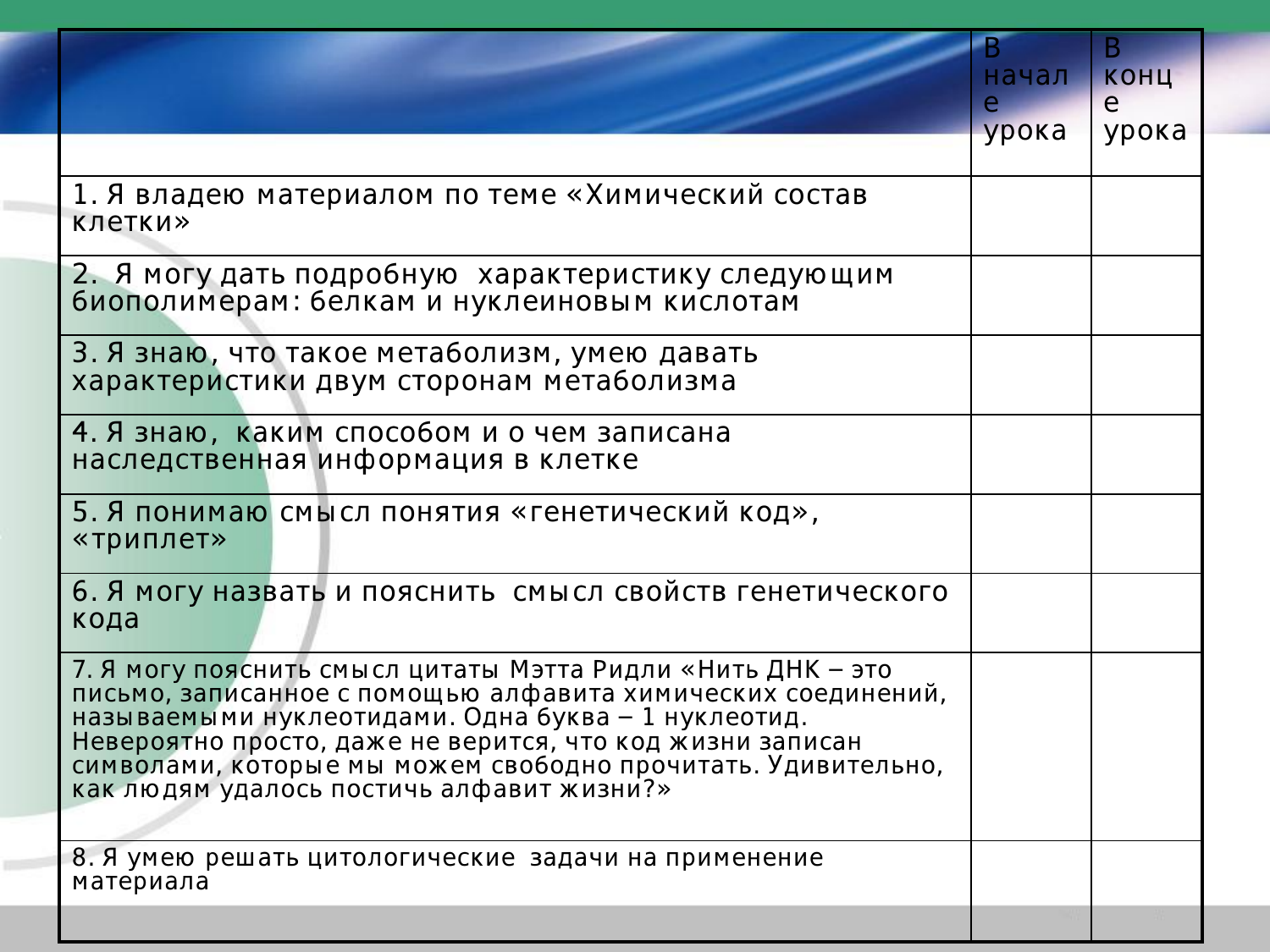

|  | В начале урока | В конце урока |
| --- | --- | --- |
| 1. Я владею материалом по теме «Химический состав клетки» |  |  |
| 2. Я могу дать подробную характеристику следующим биополимерам: белкам и нуклеиновым кислотам |  |  |
| 3. Я знаю, что такое метаболизм, умею давать характеристики двум сторонам метаболизма |  |  |
| 4. Я знаю, каким способом и о чем записана наследственная информация в клетке |  |  |
| 5. Я понимаю смысл понятия «генетический код», «триплет» |  |  |
| 6. Я могу назвать и пояснить смысл свойств генетического кода |  |  |
| 7. Я могу пояснить смысл цитаты Мэтта Ридли «Нить ДНК – это письмо, записанное с помощью алфавита химических соединений, называемыми нуклеотидами. Одна буква – 1 нуклеотид. Невероятно просто, даже не верится, что код жизни записан символами, которые мы можем свободно прочитать. Удивительно, как людям удалось постичь алфавит жизни?» |  |  |
| 8. Я умею решать цитологические задачи на применение материала |  |  |
#